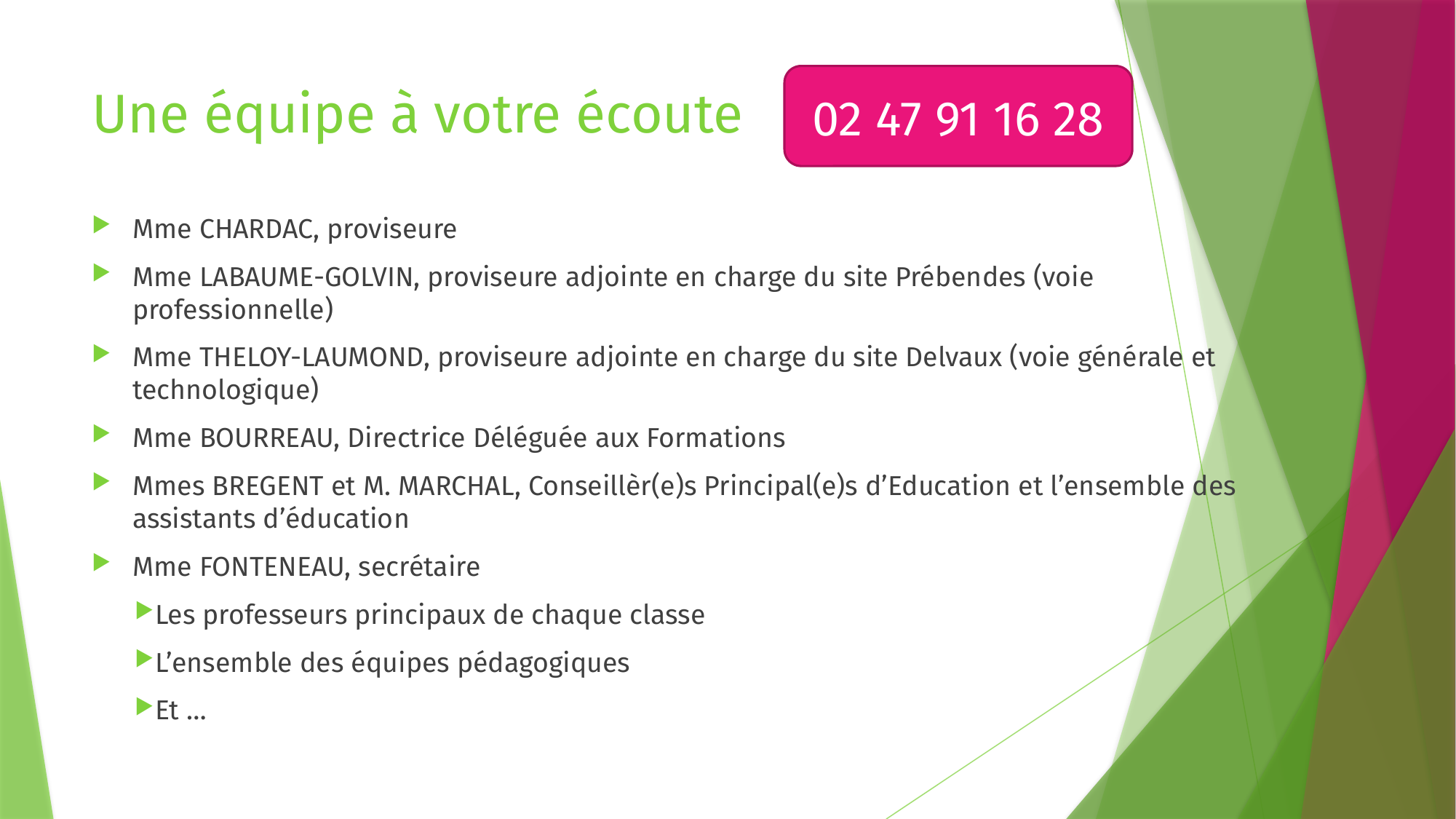

02 47 91 16 28
# Une équipe à votre écoute
Mme CHARDAC, proviseure
Mme LABAUME-GOLVIN, proviseure adjointe en charge du site Prébendes (voie professionnelle)
Mme THELOY-LAUMOND, proviseure adjointe en charge du site Delvaux (voie générale et technologique)
Mme BOURREAU, Directrice Déléguée aux Formations
Mmes BREGENT et M. MARCHAL, Conseillèr(e)s Principal(e)s d’Education et l’ensemble des assistants d’éducation
Mme FONTENEAU, secrétaire
Les professeurs principaux de chaque classe
L’ensemble des équipes pédagogiques
Et …